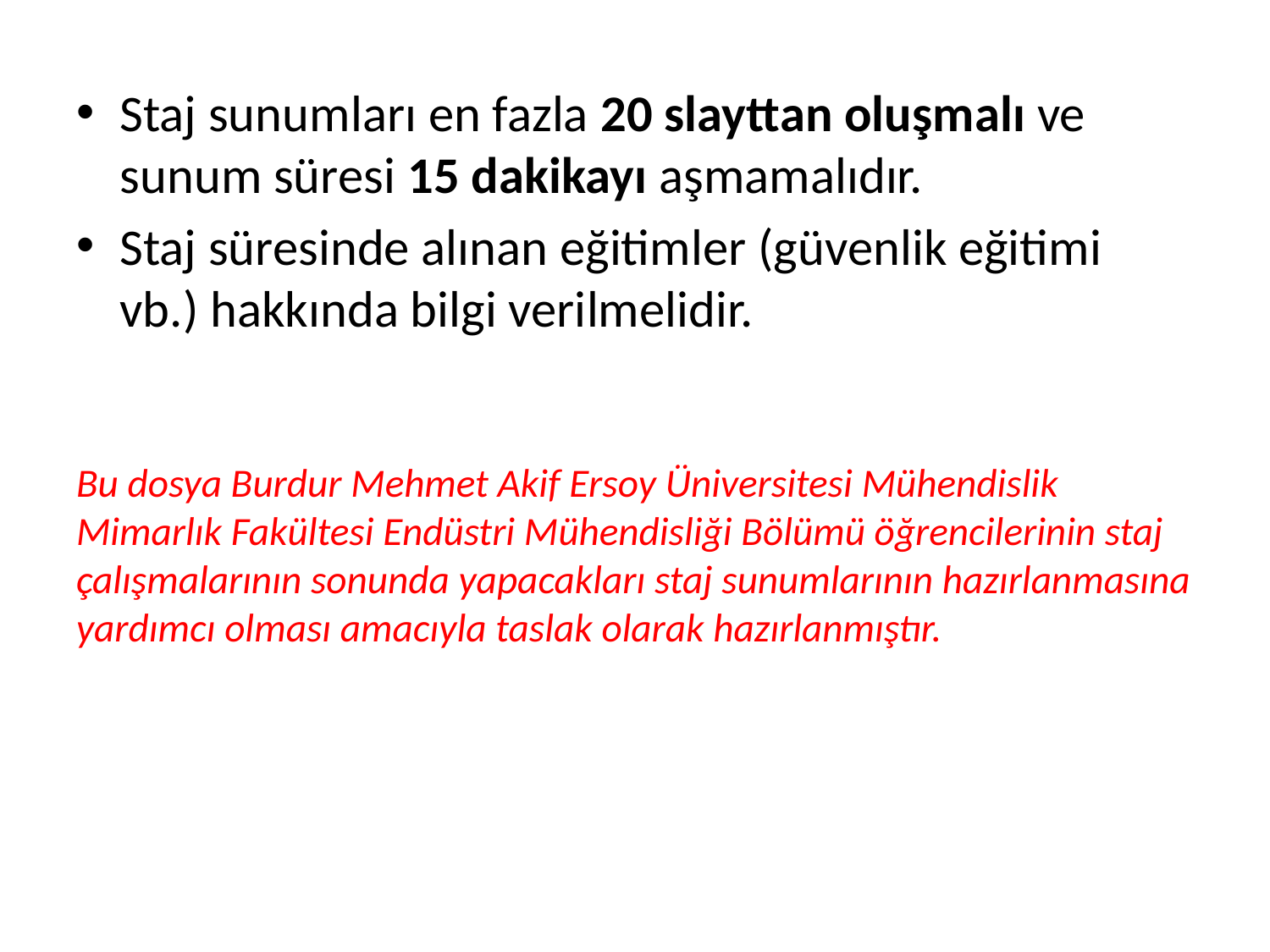

Staj sunumları en fazla 20 slayttan oluşmalı ve sunum süresi 15 dakikayı aşmamalıdır.
Staj süresinde alınan eğitimler (güvenlik eğitimi vb.) hakkında bilgi verilmelidir.

Bu dosya Burdur Mehmet Akif Ersoy Üniversitesi Mühendislik Mimarlık Fakültesi Endüstri Mühendisliği Bölümü öğrencilerinin staj çalışmalarının sonunda yapacakları staj sunumlarının hazırlanmasına yardımcı olması amacıyla taslak olarak hazırlanmıştır.